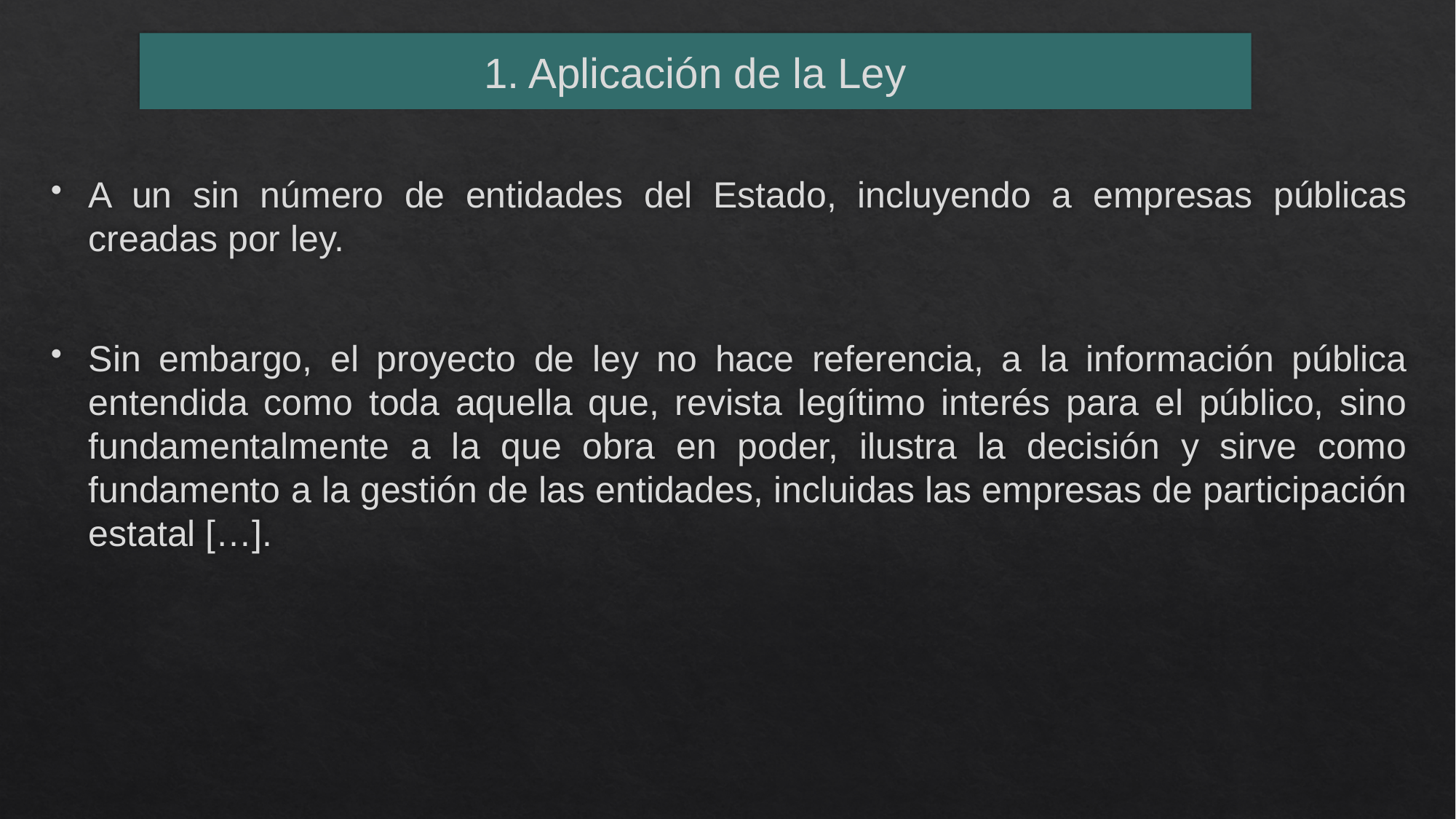

# 1. Aplicación de la Ley
A un sin número de entidades del Estado, incluyendo a empresas públicas creadas por ley.

Sin embargo, el proyecto de ley no hace referencia, a la información pública entendida como toda aquella que, revista legítimo interés para el público, sino fundamentalmente a la que obra en poder, ilustra la decisión y sirve como fundamento a la gestión de las entidades, incluidas las empresas de participación estatal […].